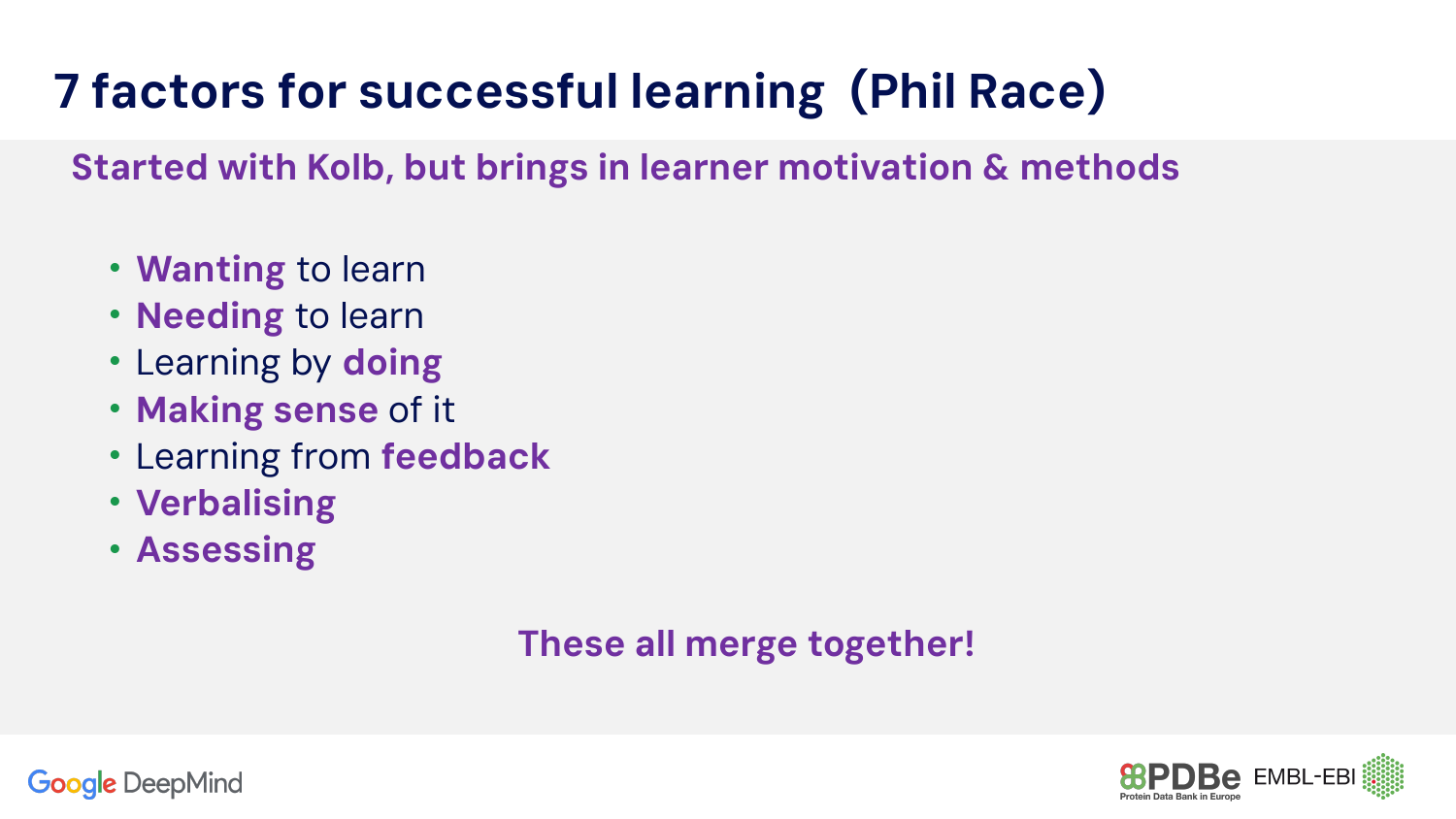

# 7 factors for successful learning  (Phil Race)
Started with Kolb, but brings in learner motivation & methods

Wanting to learn
Needing to learn
Learning by doing
Making sense of it
Learning from feedback
Verbalising
Assessing

These all merge together!